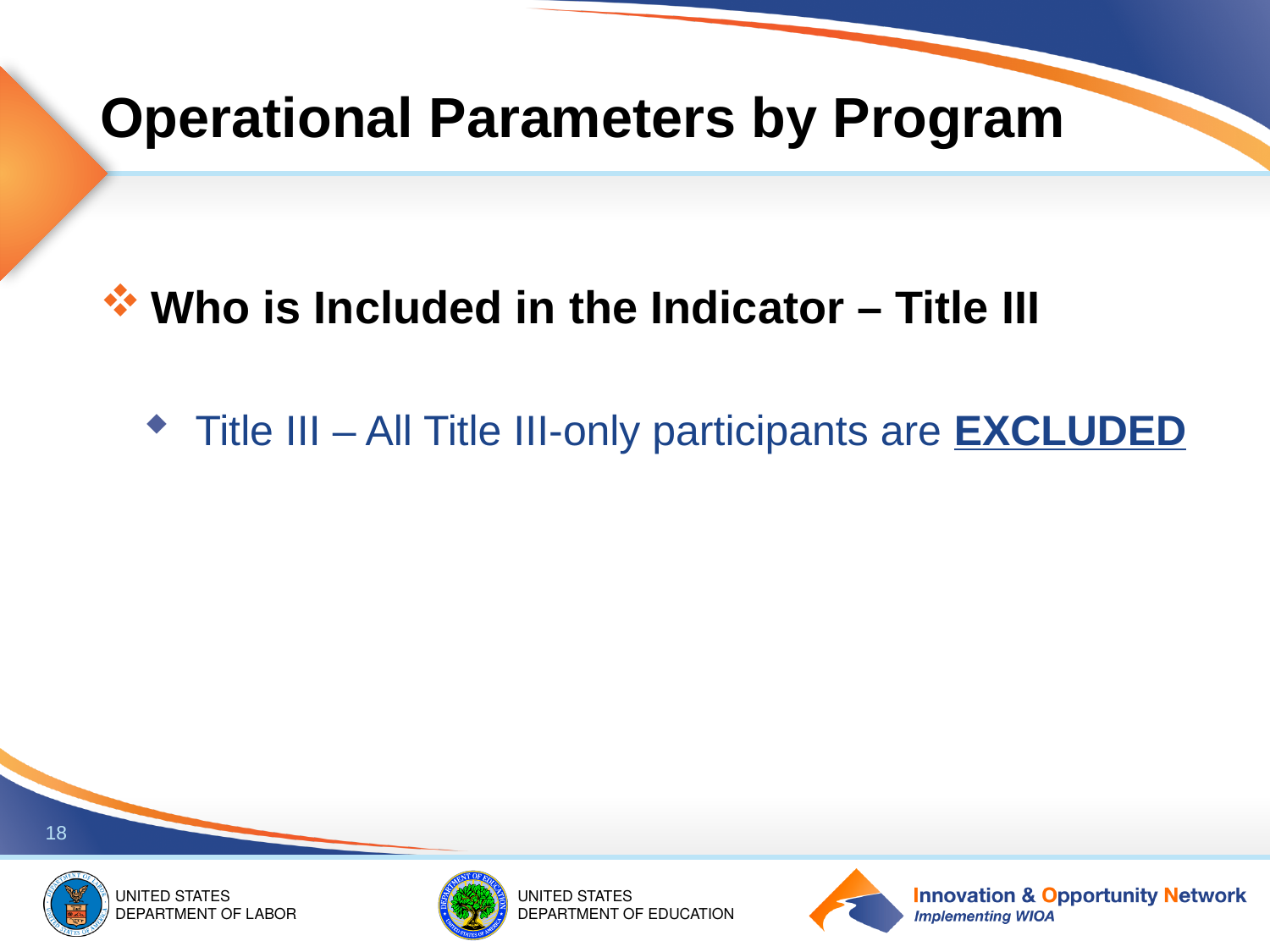

# Operational Parameters by Program

Who is Included in the Indicator – Title III

Title III – All Title III-only participants are EXCLUDED